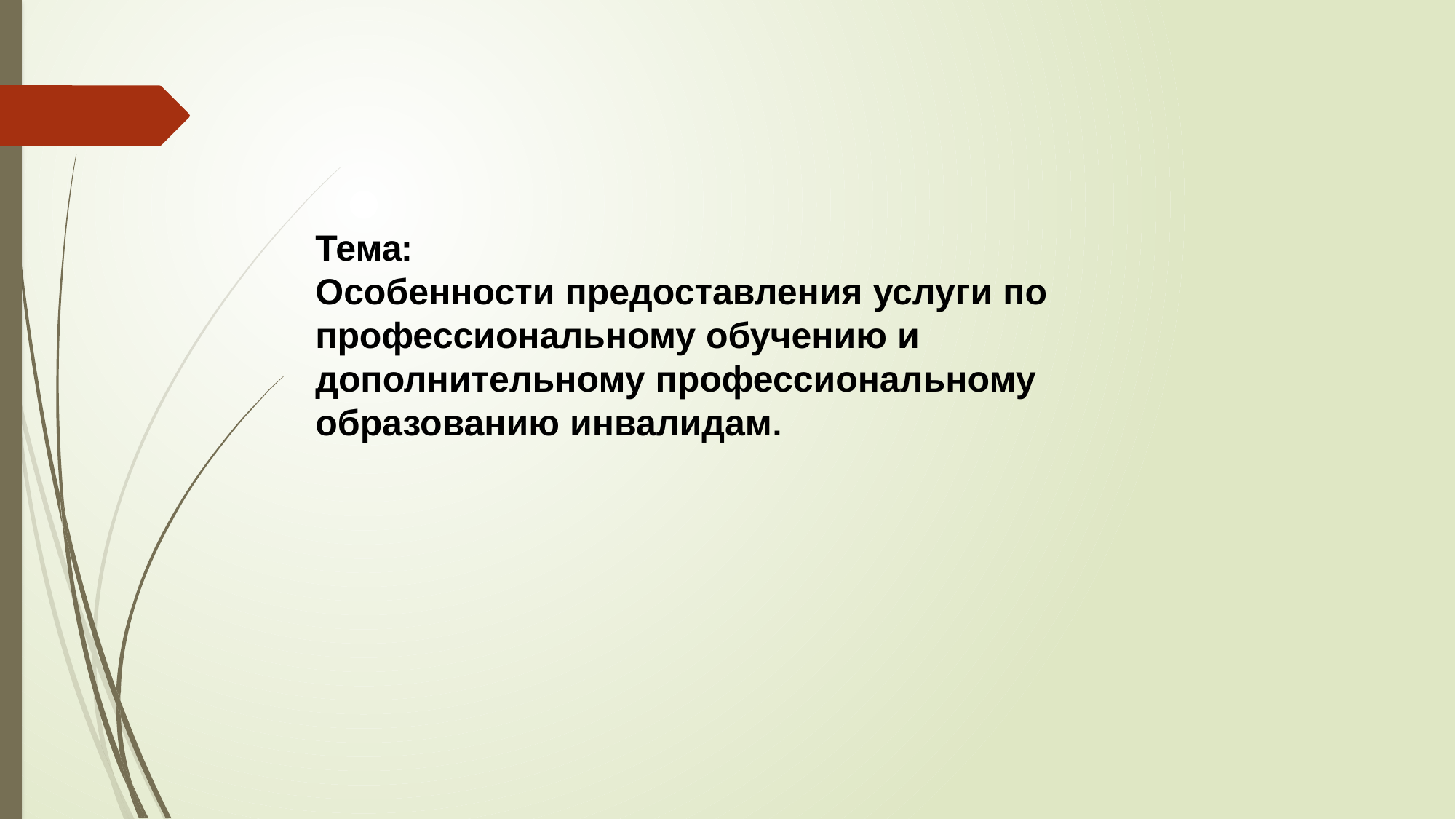

Тема:
Особенности предоставления услуги по профессиональному обучению и дополнительному профессиональному образованию инвалидам.